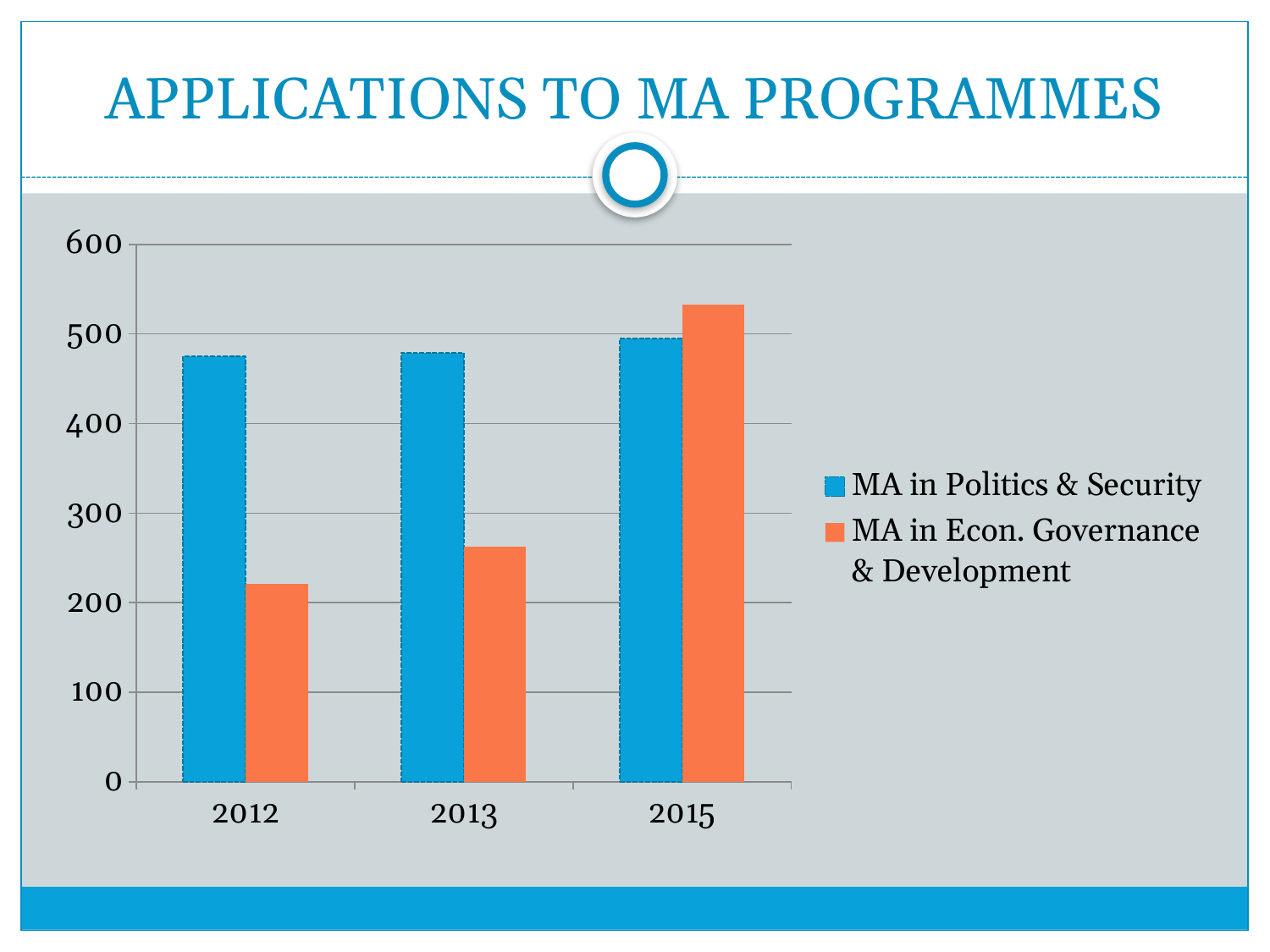

# APPLICATIONS TO MA PROGRAMMES

### Chart

| Category | MA in Politics & Security | MA in Econ. Governance & Development |
|---|---|---|
| 2012.0 | 475.0 | 221.0 |
| 2013.0 | 479.0 | 262.0 |
| 2015.0 | 495.0 | 533.0 |